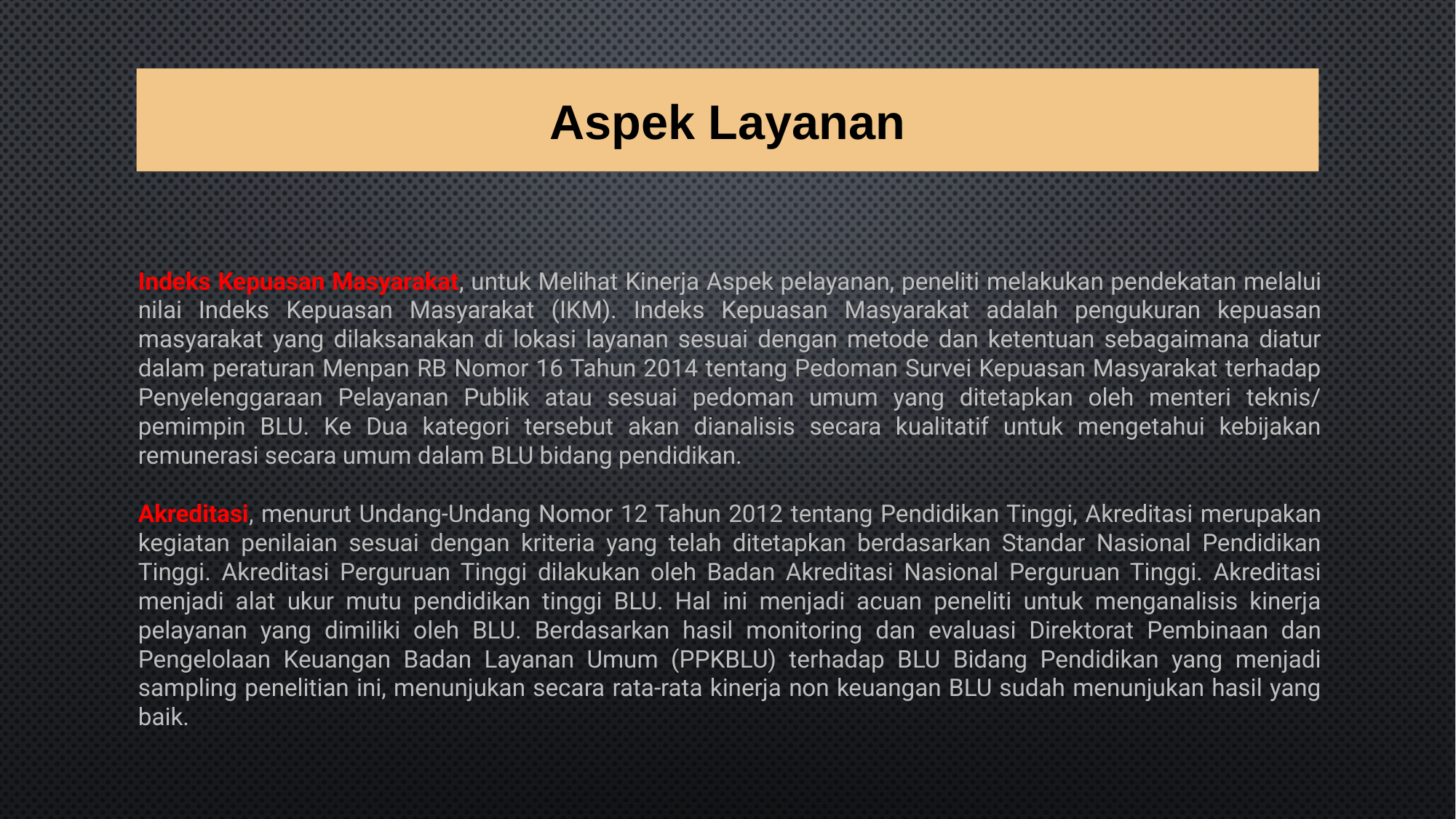

# Aspek Layanan
Indeks Kepuasan Masyarakat, untuk Melihat Kinerja Aspek pelayanan, peneliti melakukan pendekatan melalui nilai Indeks Kepuasan Masyarakat (IKM). Indeks Kepuasan Masyarakat adalah pengukuran kepuasan masyarakat yang dilaksanakan di lokasi layanan sesuai dengan metode dan ketentuan sebagaimana diatur dalam peraturan Menpan RB Nomor 16 Tahun 2014 tentang Pedoman Survei Kepuasan Masyarakat terhadap Penyelenggaraan Pelayanan Publik atau sesuai pedoman umum yang ditetapkan oleh menteri teknis/ pemimpin BLU. Ke Dua kategori tersebut akan dianalisis secara kualitatif untuk mengetahui kebijakan remunerasi secara umum dalam BLU bidang pendidikan.

Akreditasi, menurut Undang-Undang Nomor 12 Tahun 2012 tentang Pendidikan Tinggi, Akreditasi merupakan kegiatan penilaian sesuai dengan kriteria yang telah ditetapkan berdasarkan Standar Nasional Pendidikan Tinggi. Akreditasi Perguruan Tinggi dilakukan oleh Badan Akreditasi Nasional Perguruan Tinggi. Akreditasi menjadi alat ukur mutu pendidikan tinggi BLU. Hal ini menjadi acuan peneliti untuk menganalisis kinerja pelayanan yang dimiliki oleh BLU. Berdasarkan hasil monitoring dan evaluasi Direktorat Pembinaan dan Pengelolaan Keuangan Badan Layanan Umum (PPKBLU) terhadap BLU Bidang Pendidikan yang menjadi sampling penelitian ini, menunjukan secara rata-rata kinerja non keuangan BLU sudah menunjukan hasil yang baik.